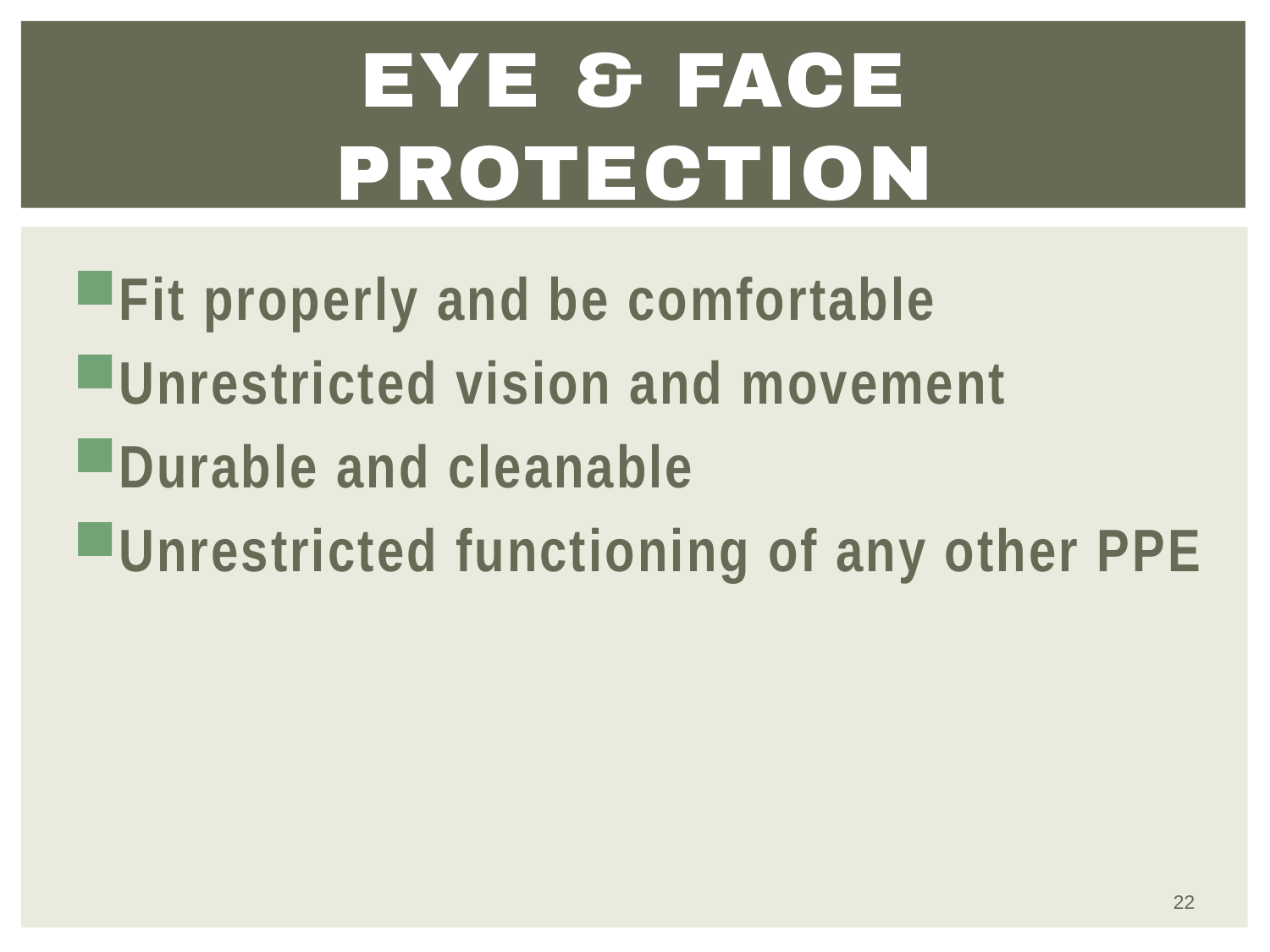

# EYE & FACE PROTECTION
Fit properly and be comfortable
Unrestricted vision and movement
Durable and cleanable
Unrestricted functioning of any other PPE
22